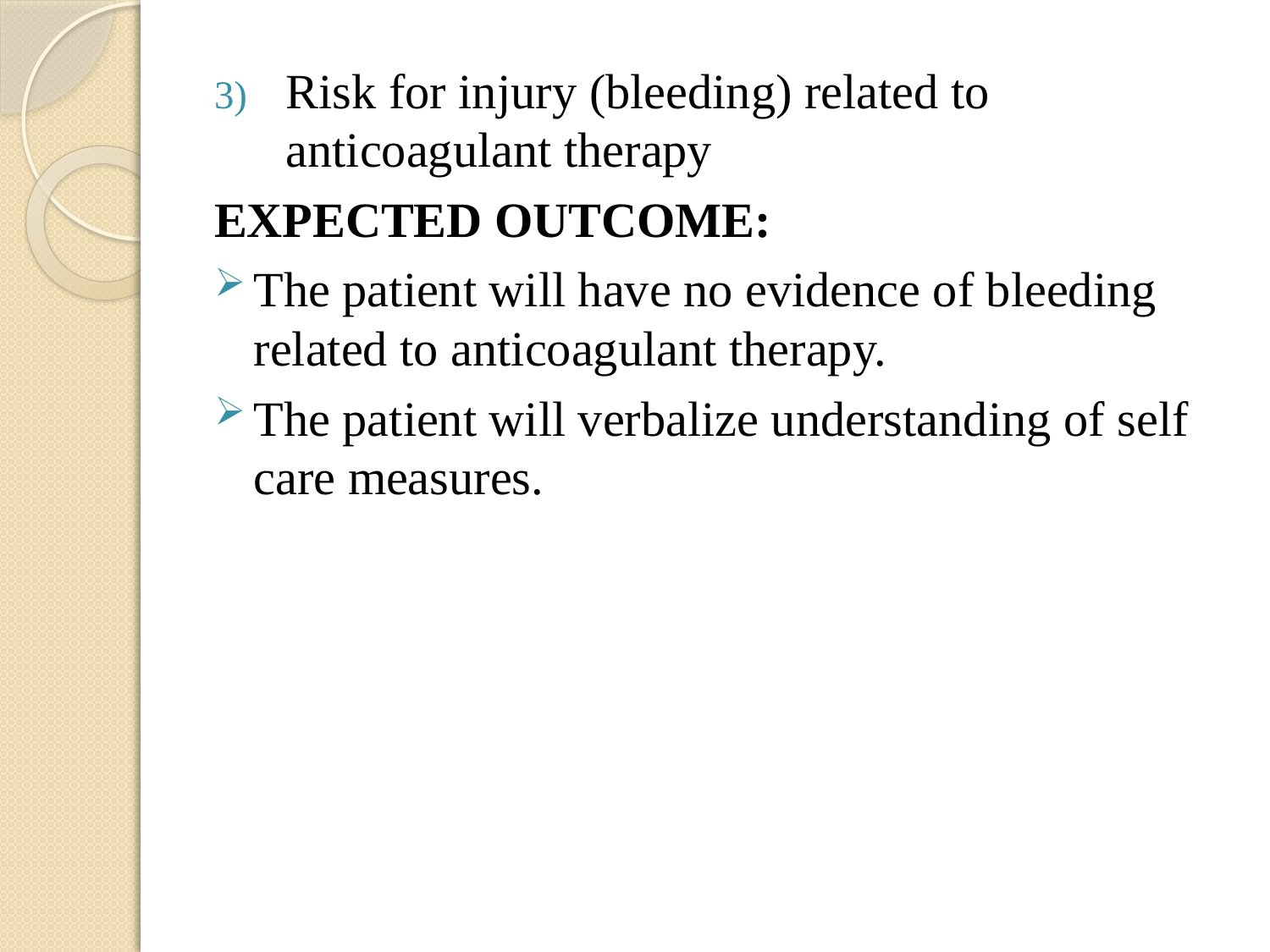

Risk for injury (bleeding) related to anticoagulant therapy
EXPECTED OUTCOME:
The patient will have no evidence of bleeding related to anticoagulant therapy.
The patient will verbalize understanding of self care measures.